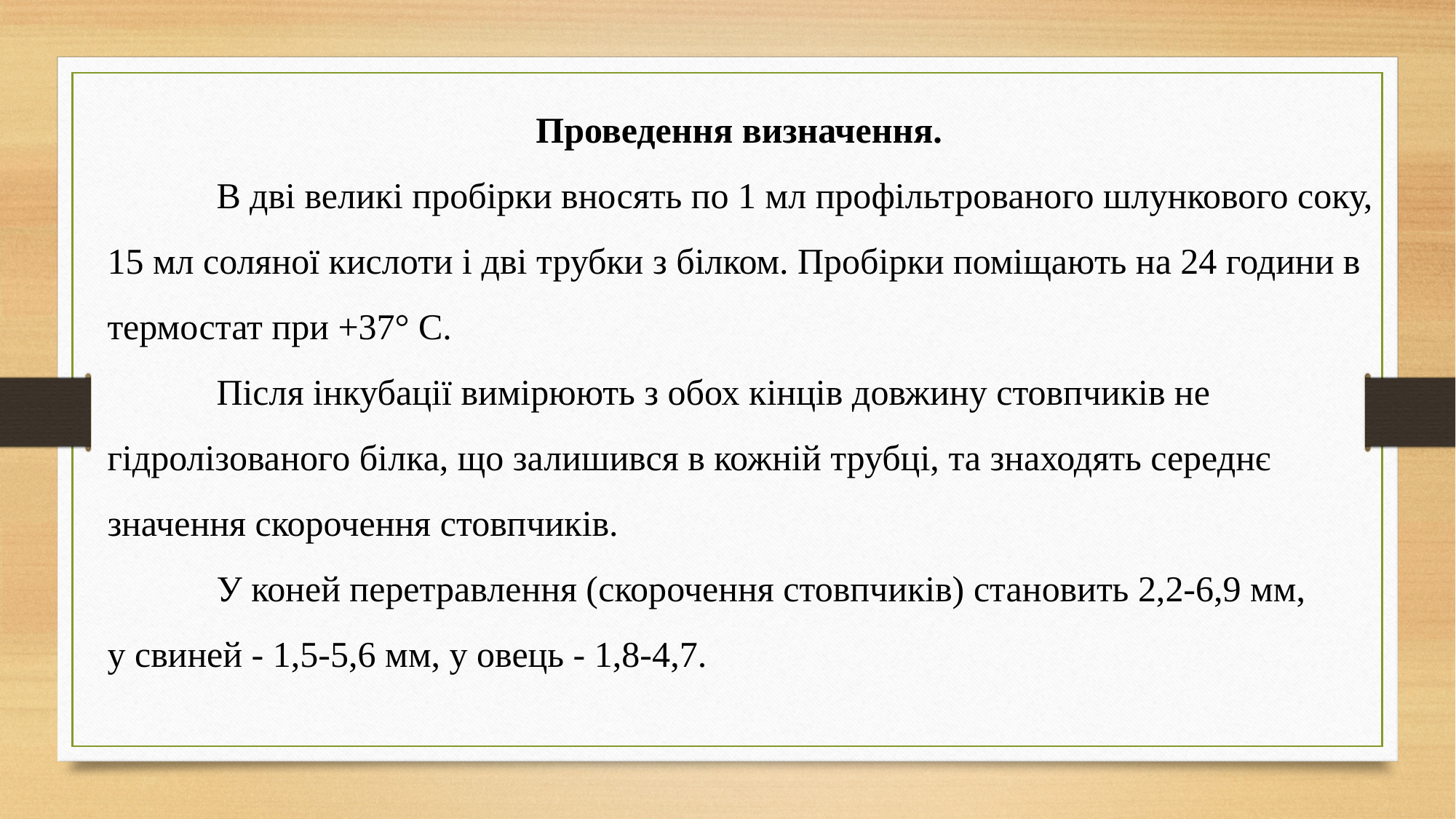

Проведення визначення.
	В дві великі пробірки вносять по 1 мл профільтрованого шлункового соку, 15 мл соляної кислоти і дві трубки з білком. Пробірки поміщають на 24 години в термостат при +37° С.
	Після інкубації вимірюють з обох кінців довжину стовпчиків не гідролізованого білка, що залишився в кожній трубці, та знаходять середнє значення скорочення стовпчиків.
	У коней перетравлення (скорочення стовпчиків) становить 2,2-6,9 мм,        у свиней - 1,5-5,6 мм, у овець - 1,8-4,7.